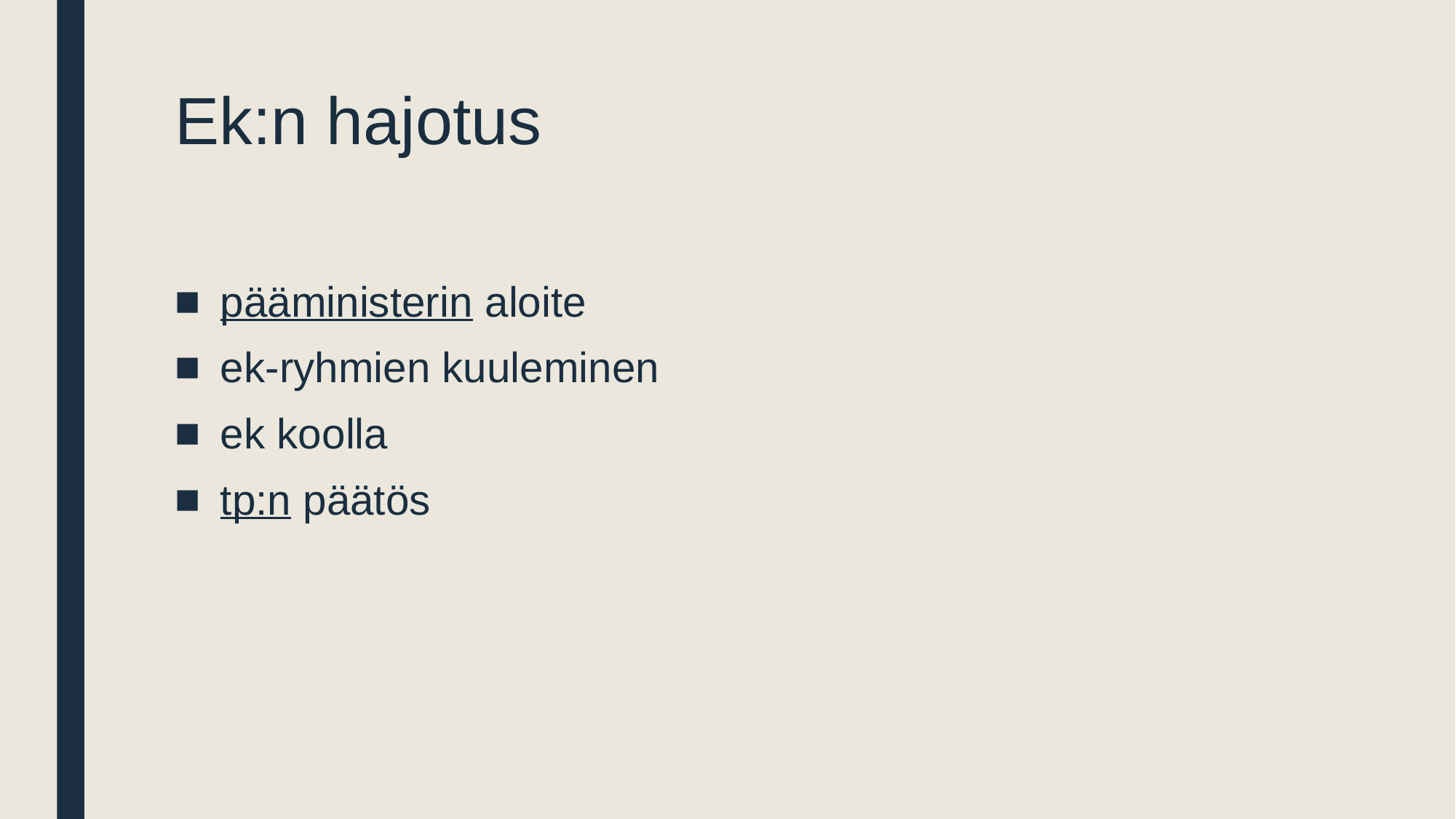

# Ek:n hajotus
pääministerin aloite
ek-ryhmien kuuleminen
ek koolla
tp:n päätös